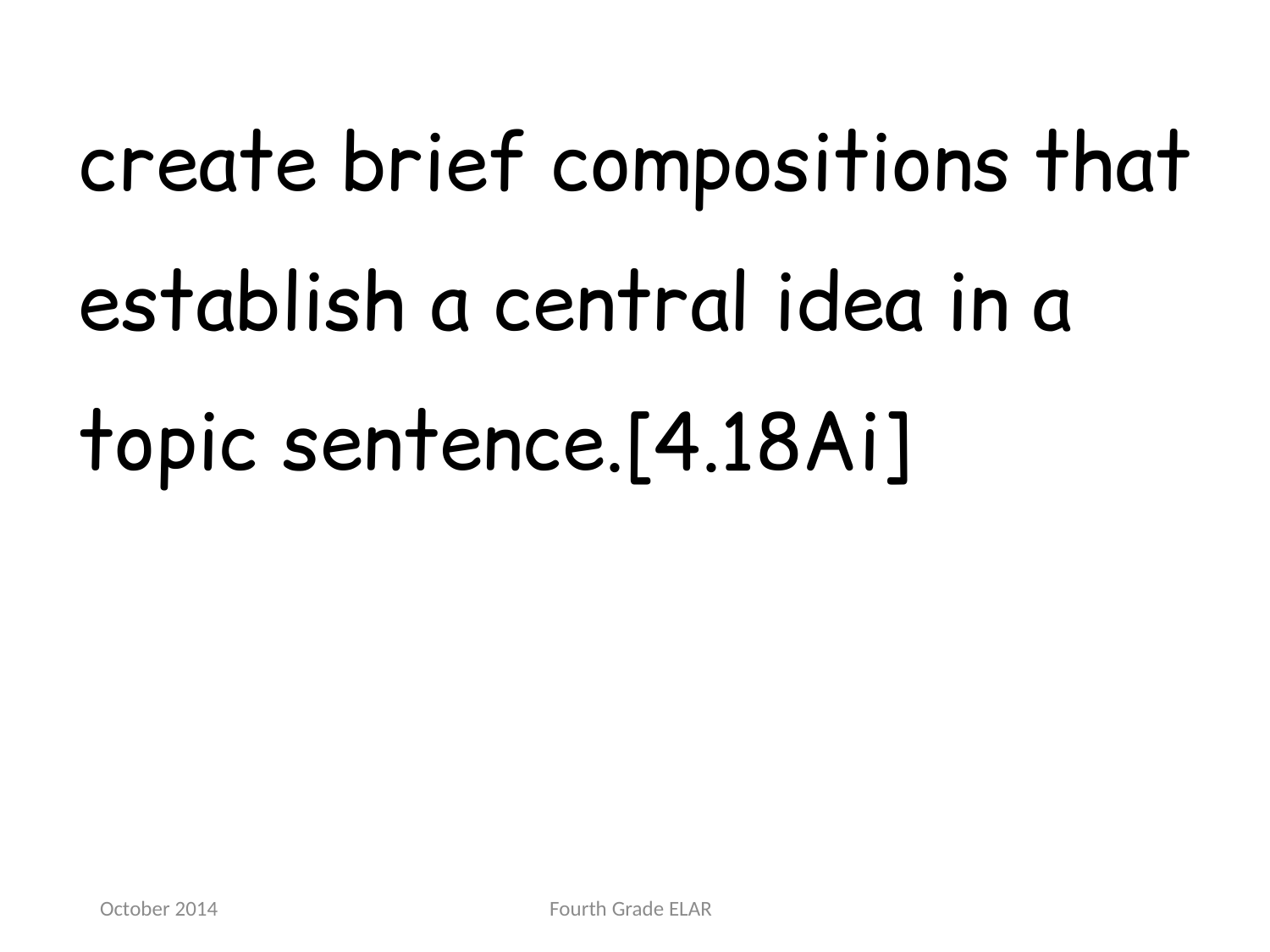

create brief compositions that establish a central idea in a topic sentence.[4.18Ai]
October 2014
Fourth Grade ELAR